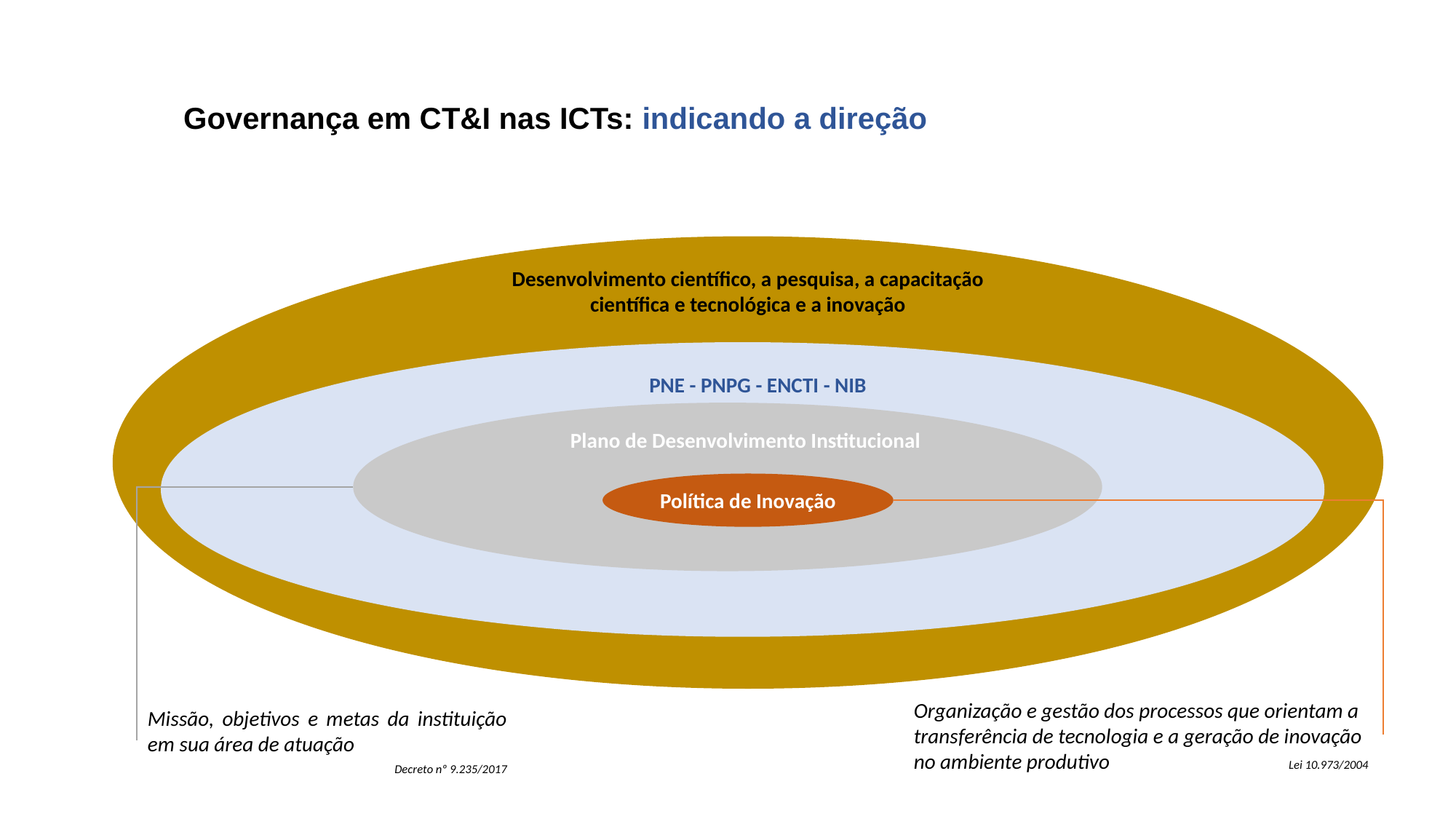

Governança em CT&I nas ICTs: indicando a direção

Desenvolvimento científico, a pesquisa, a capacitação científica e tecnológica e a inovação

PNE - PNPG - ENCTI - NIB

Plano de Desenvolvimento Institucional
Política de Inovação
Organização e gestão dos processos que orientam a transferência de tecnologia e a geração de inovação no ambiente produtivo	         	          Lei 10.973/2004
Missão, objetivos e metas da instituição em sua área de atuação
Decreto nº 9.235/2017